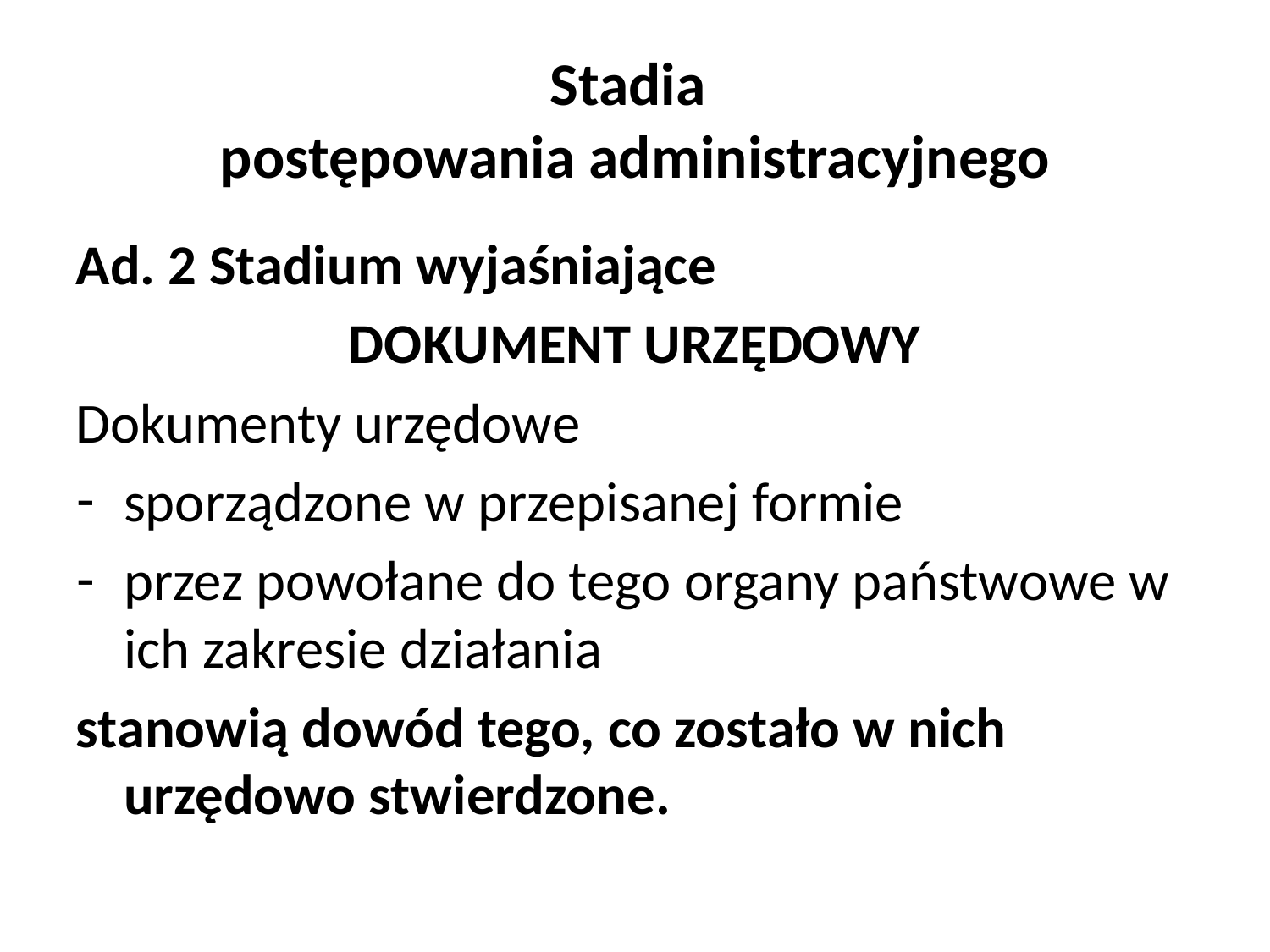

Stadia
postępowania administracyjnego
Ad. 2 Stadium wyjaśniające
DOKUMENT URZĘDOWY
Dokumenty urzędowe
sporządzone w przepisanej formie
przez powołane do tego organy państwowe w ich zakresie działania
stanowią dowód tego, co zostało w nich urzędowo stwierdzone.